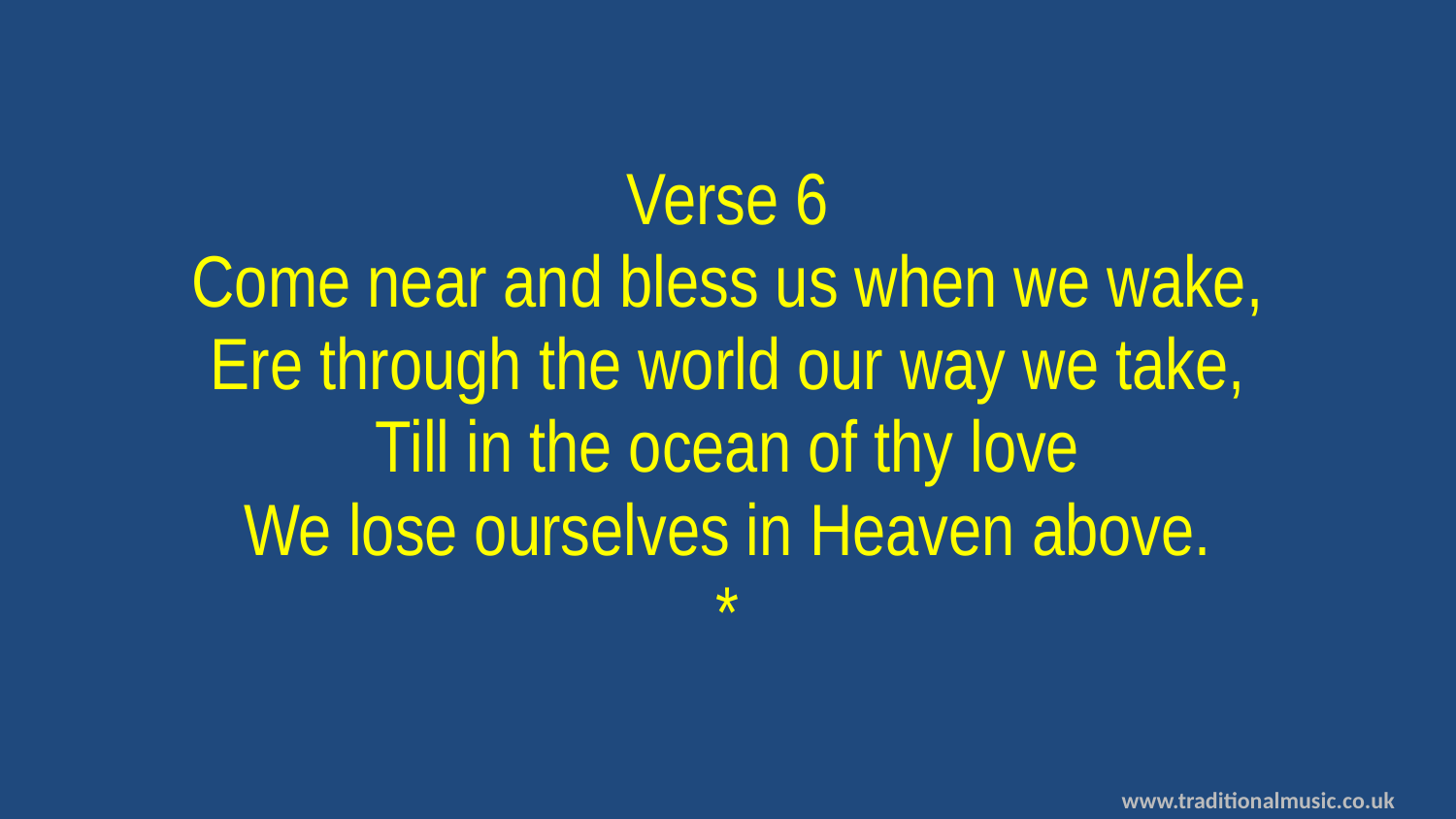

Verse 6
Come near and bless us when we wake,
Ere through the world our way we take,
Till in the ocean of thy love
We lose ourselves in Heaven above.
*